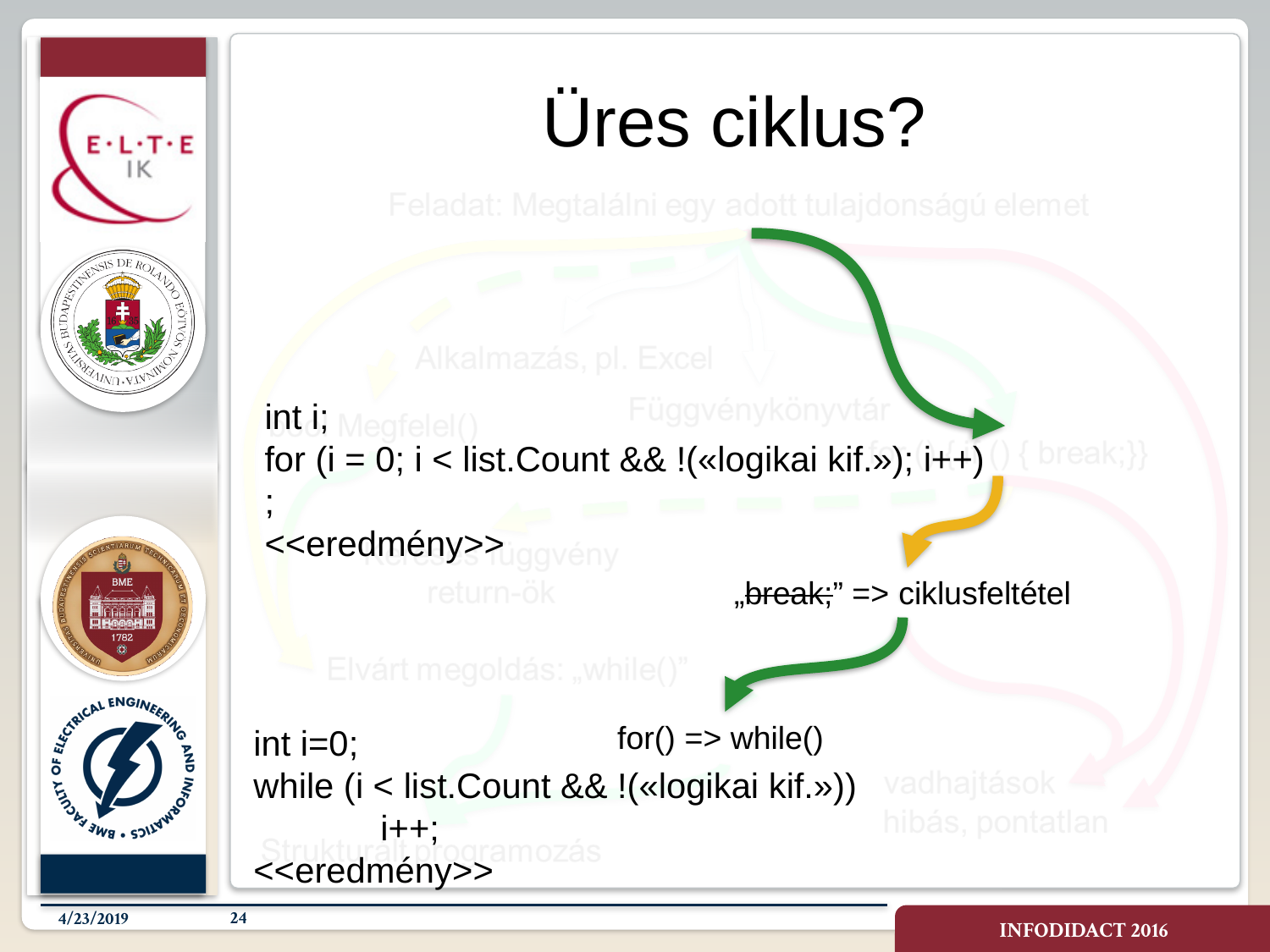

# Üres ciklus?
int i;
for (i = 0; i < list.Count && !(«logikai kif.»); i++)
;
<<eredmény>>
„break;” => ciklusfeltétel
for() => while()
int i=0;
while (i < list.Count && !(«logikai kif.»))
	i++;
<<eredmény>>

4/23/2019
24
INFODIDACT 2016